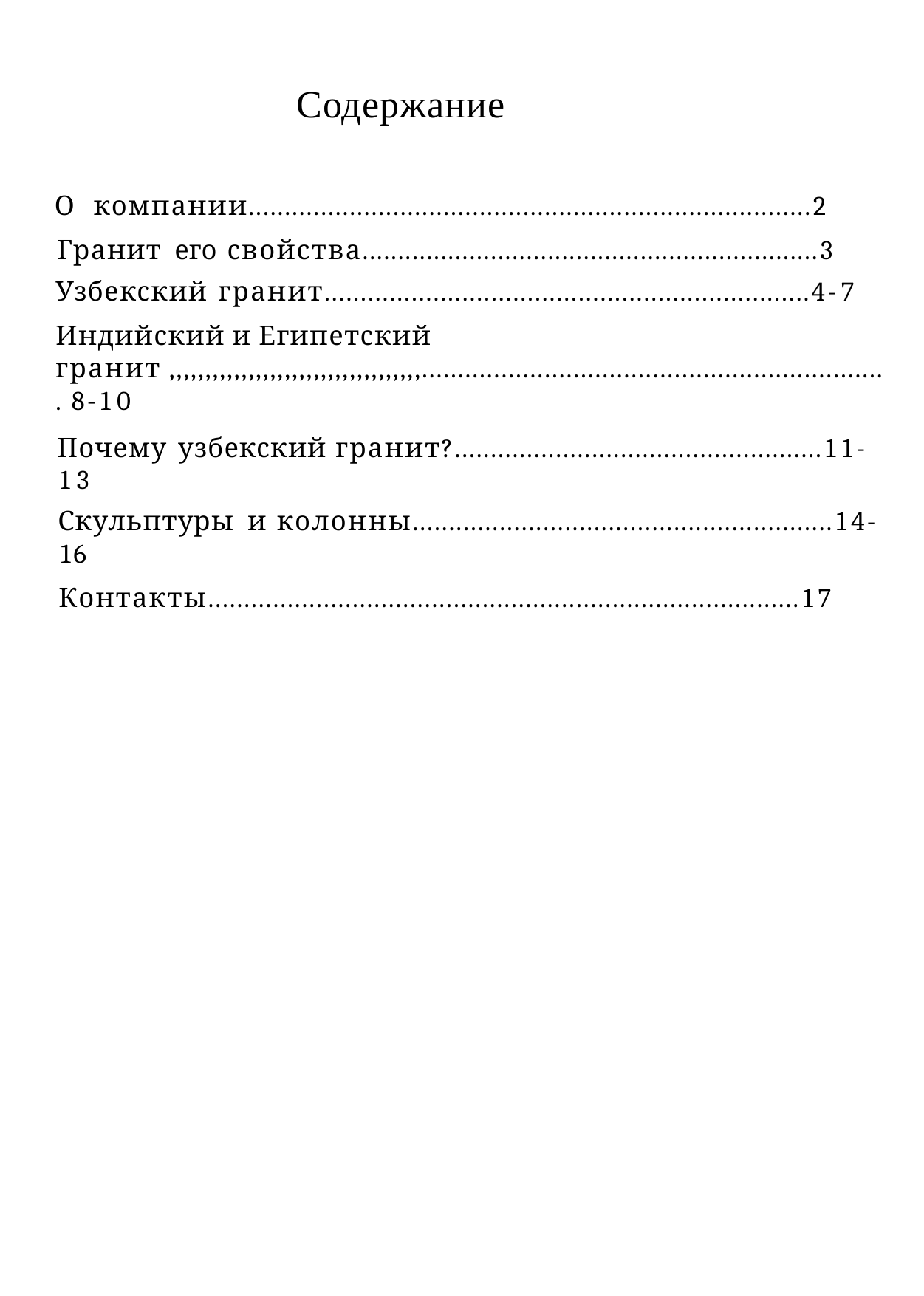

# Содержание
О  компании..............................................................................2
Гранит его свойства................................................................3
Узбекский гранит...................................................................4-7
Индийский и Египетский  гранит ,,,,,,,,,,,,,,,,,,,,,,,,,,,,,,,,,,,................................................................. 8-10
Почему узбекский гранит?...................................................11-13
Скульптуры и колонны..........................................................14-16
Контакты..................................................................................17